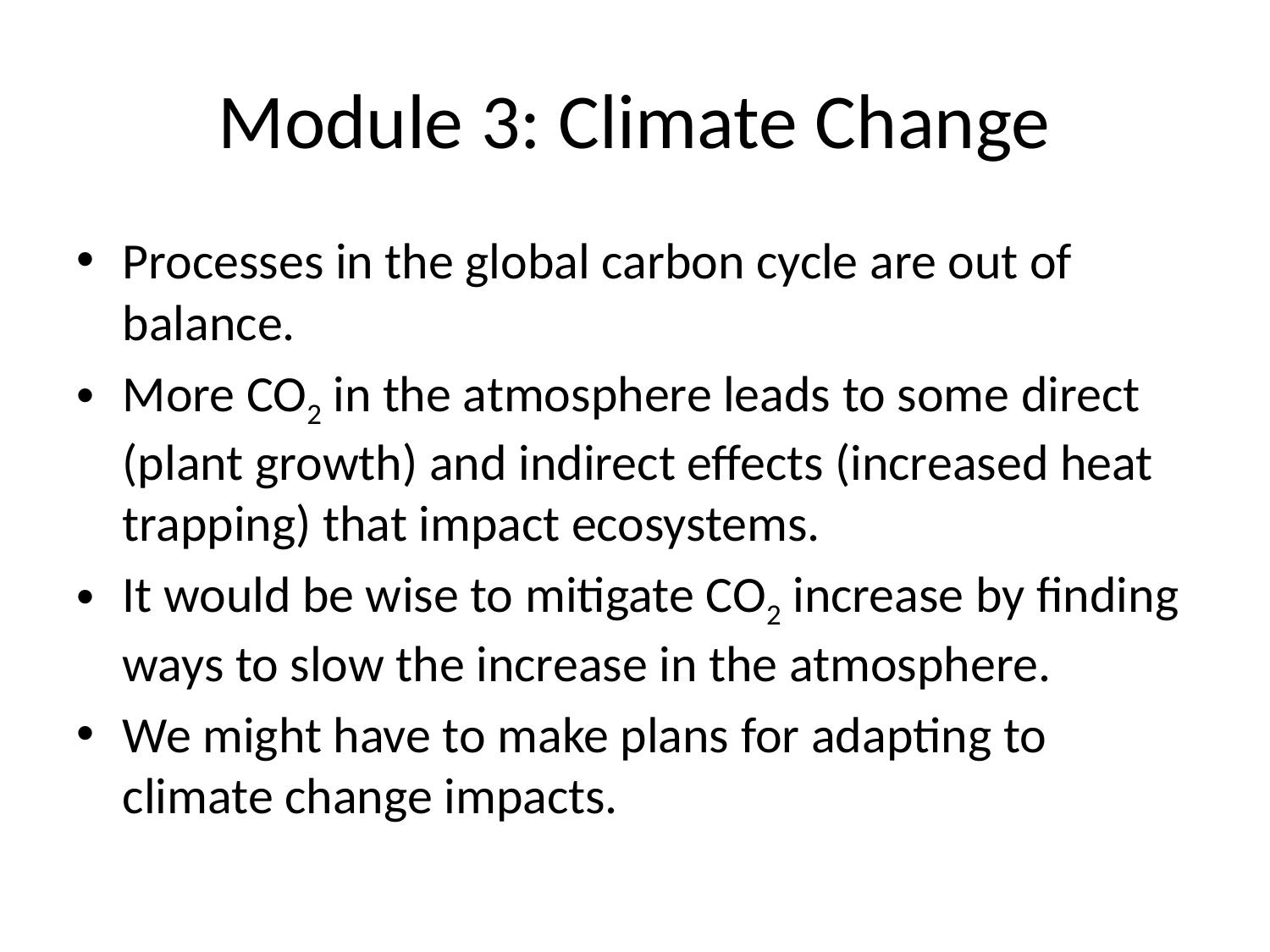

# Module 3: Climate Change
Processes in the global carbon cycle are out of balance.
More CO2 in the atmosphere leads to some direct (plant growth) and indirect effects (increased heat trapping) that impact ecosystems.
It would be wise to mitigate CO2 increase by finding ways to slow the increase in the atmosphere.
We might have to make plans for adapting to climate change impacts.